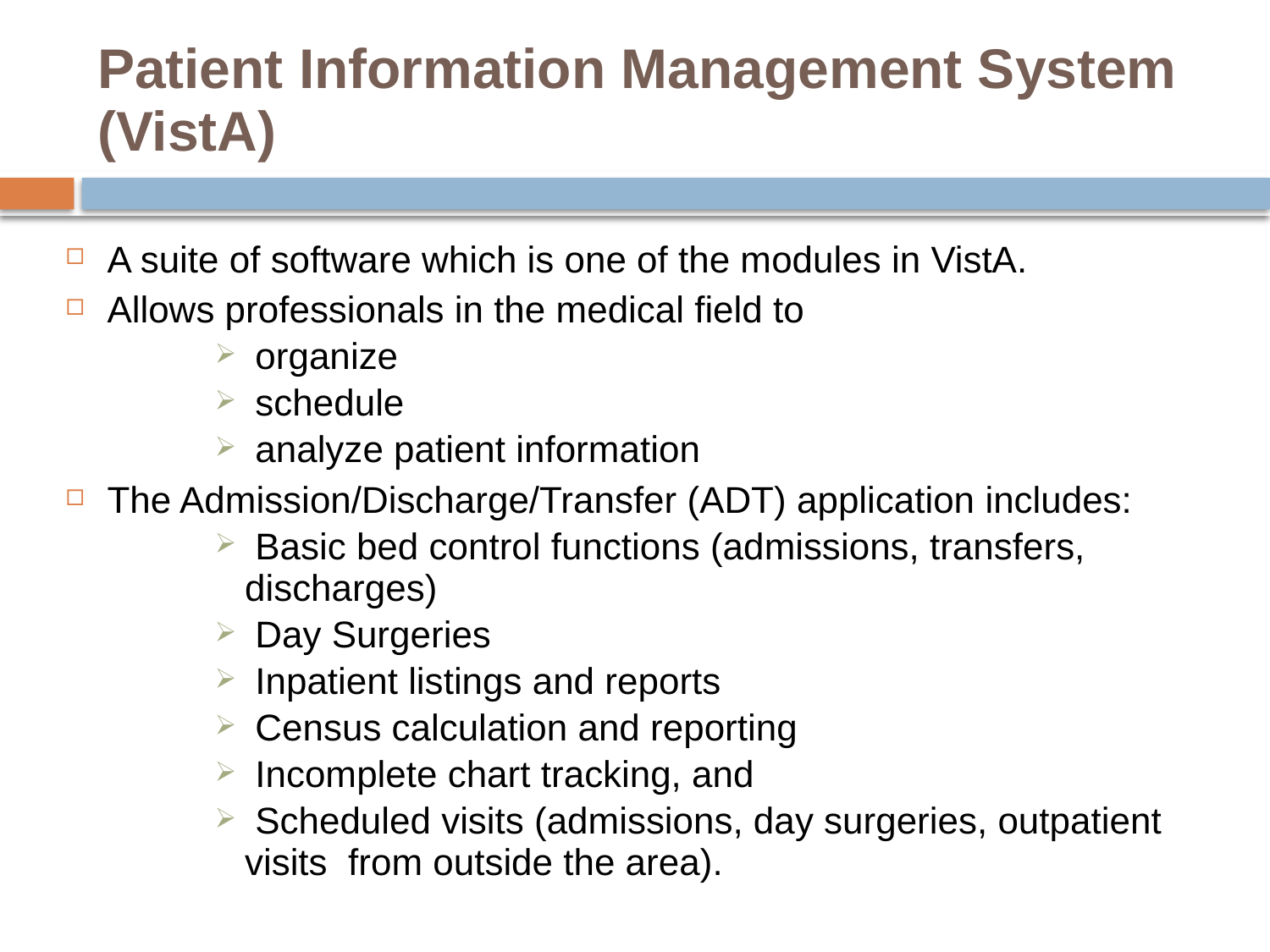

# Patient Information Management System (VistA)
A suite of software which is one of the modules in VistA.
Allows professionals in the medical field to
 organize
 schedule
 analyze patient information
The Admission/Discharge/Transfer (ADT) application includes:
 Basic bed control functions (admissions, transfers, discharges)
 Day Surgeries
 Inpatient listings and reports
 Census calculation and reporting
 Incomplete chart tracking, and
 Scheduled visits (admissions, day surgeries, outpatient visits  from outside the area).